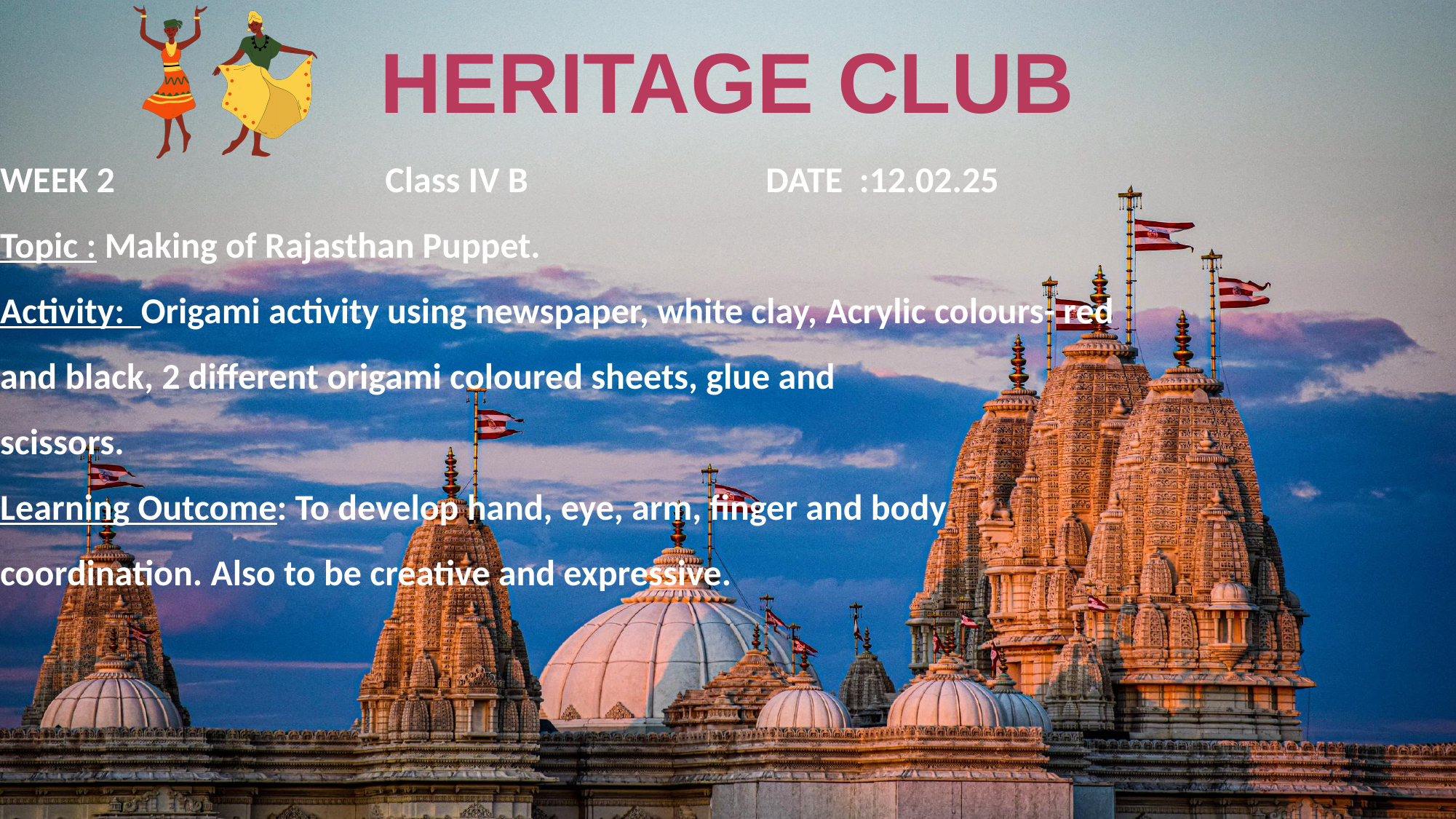

HERITAGE CLUB

WEEK 2                                 Class IV B                             DATE  :12.02.25
Topic : Making of Rajasthan Puppet.
Activity:  Origami activity using newspaper, white clay, Acrylic colours- red and black, 2 different origami coloured sheets, glue and
scissors.
Learning Outcome: To develop hand, eye, arm, finger and body coordination. Also to be creative and expressive.